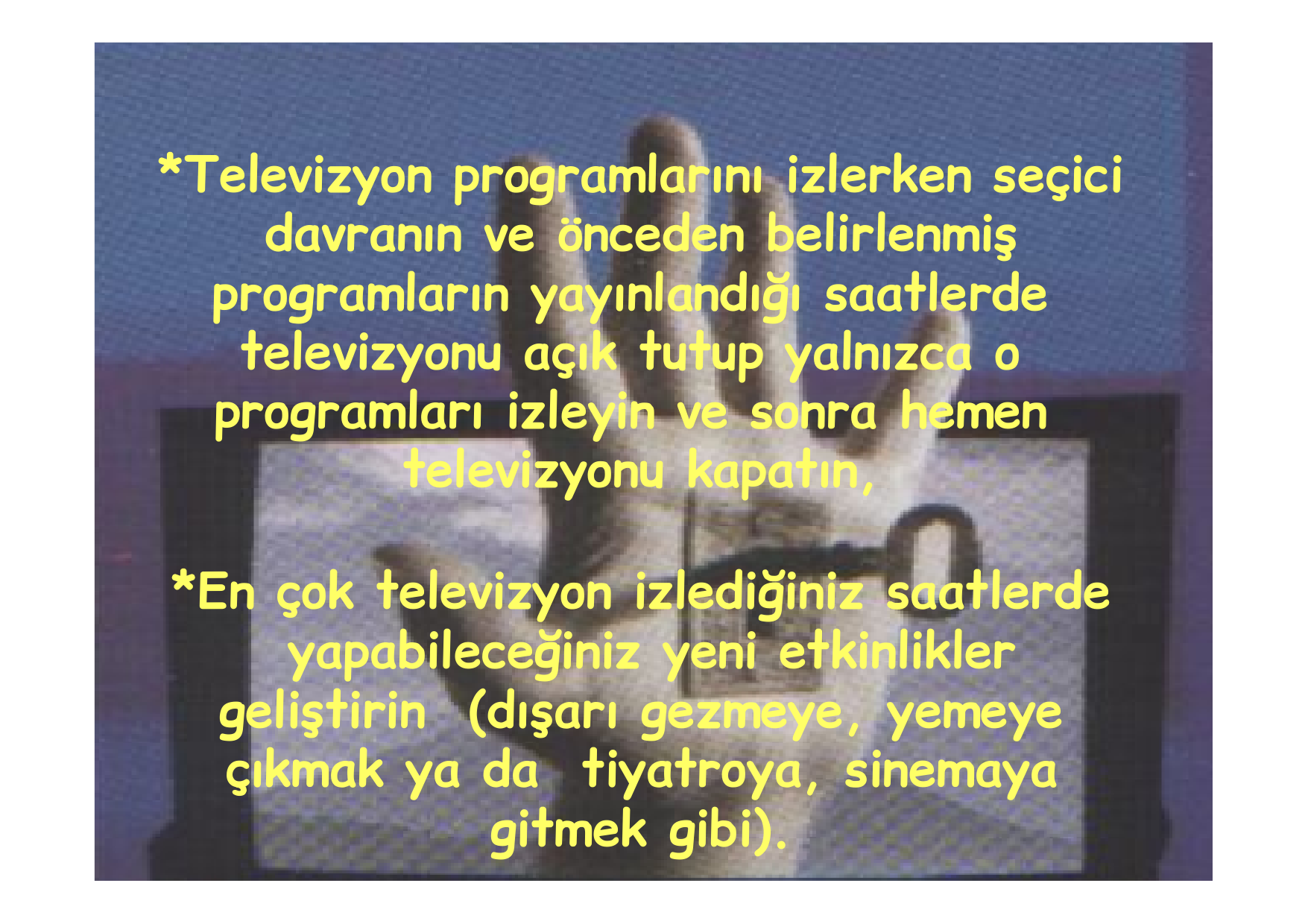

*Televizyon programlarını izlerken seçici  davranın ve önceden belirlenmiş  programların yayınlandığı saatlerde  televizyonu açık tutup yalnızca o  programları izleyin ve sonra hemen  televizyonu kapatın,
*En çok televizyon izlediğiniz saatlerde  yapabileceğiniz yeni etkinlikler geliştirin  (dışarı gezmeye, yemeye çıkmak ya da  tiyatroya, sinemaya gitmek gibi).